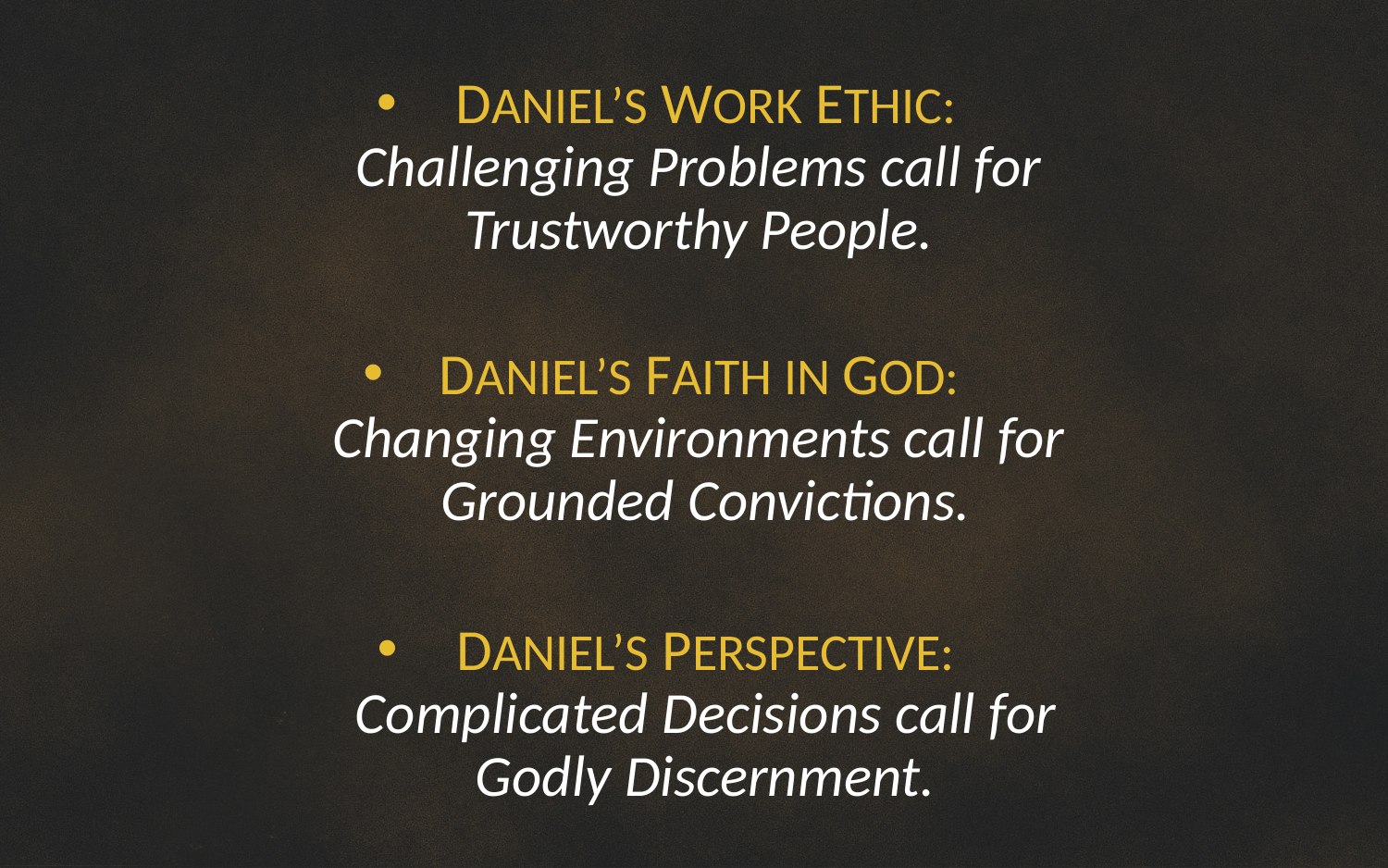

DANIEL’S WORK ETHIC:
Challenging Problems call for
Trustworthy People.
DANIEL’S FAITH IN GOD:
Changing Environments call for
Grounded Convictions.

DANIEL’S PERSPECTIVE:
Complicated Decisions call for
Godly Discernment.